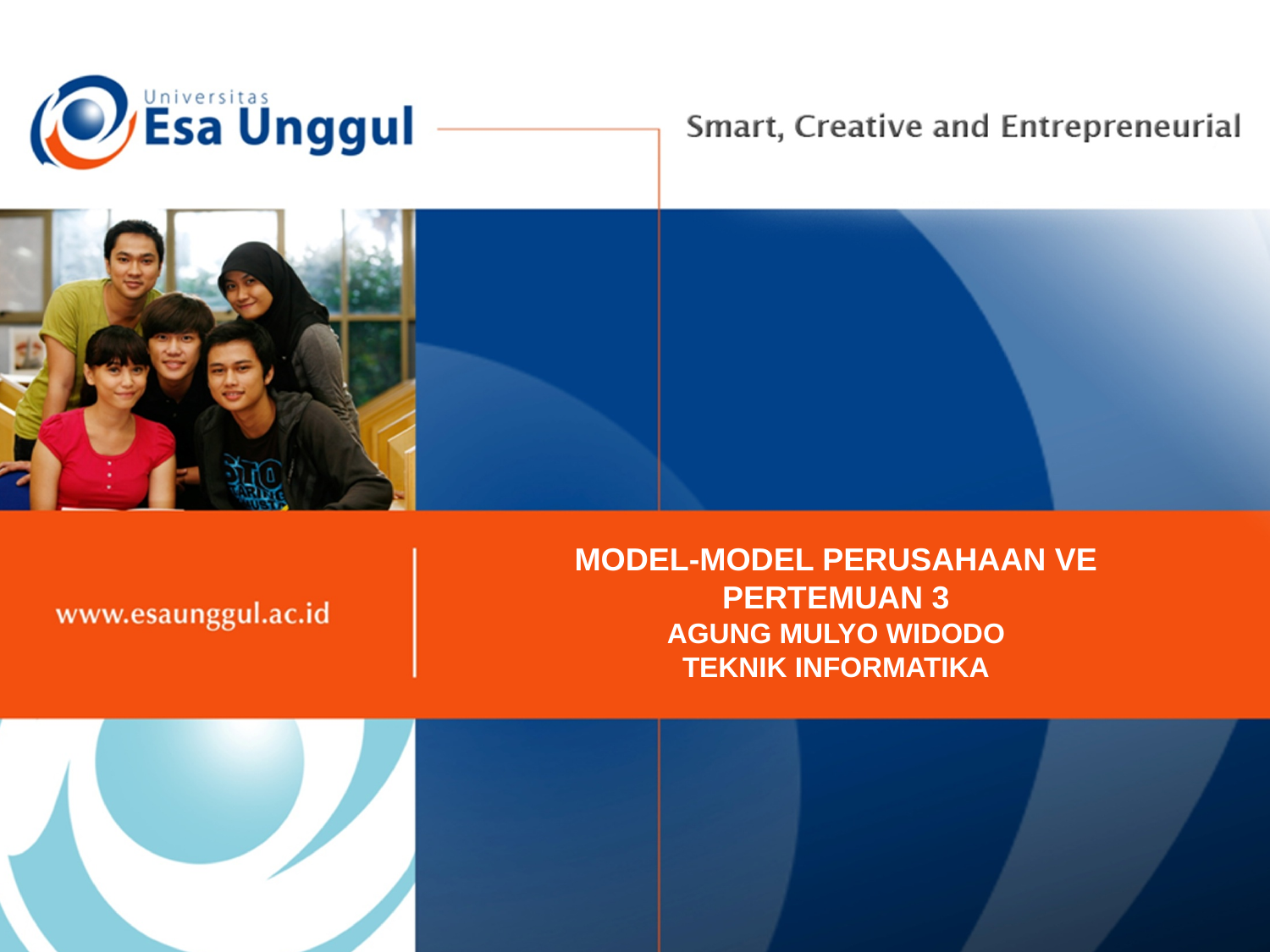

MODEL-MODEL PERUSAHAAN VE
PERTEMUAN 3
AGUNG MULYO WIDODO
TEKNIK INFORMATIKA